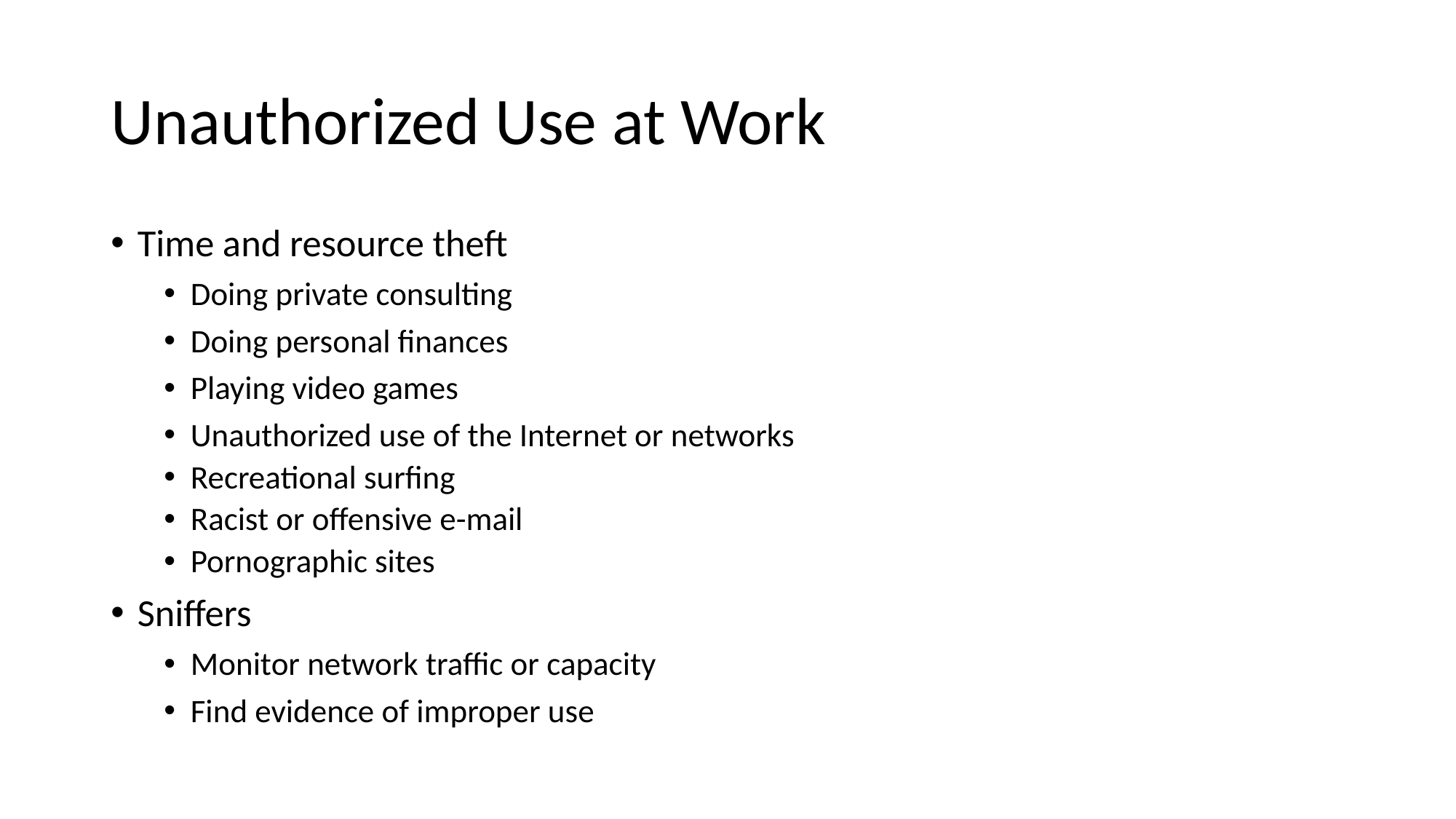

# Unauthorized Use at Work
Time and resource theft
Doing private consulting
Doing personal finances
Playing video games
Unauthorized use of the Internet or networks
Recreational surfing
Racist or offensive e-mail
Pornographic sites
Sniffers
Monitor network traffic or capacity
Find evidence of improper use